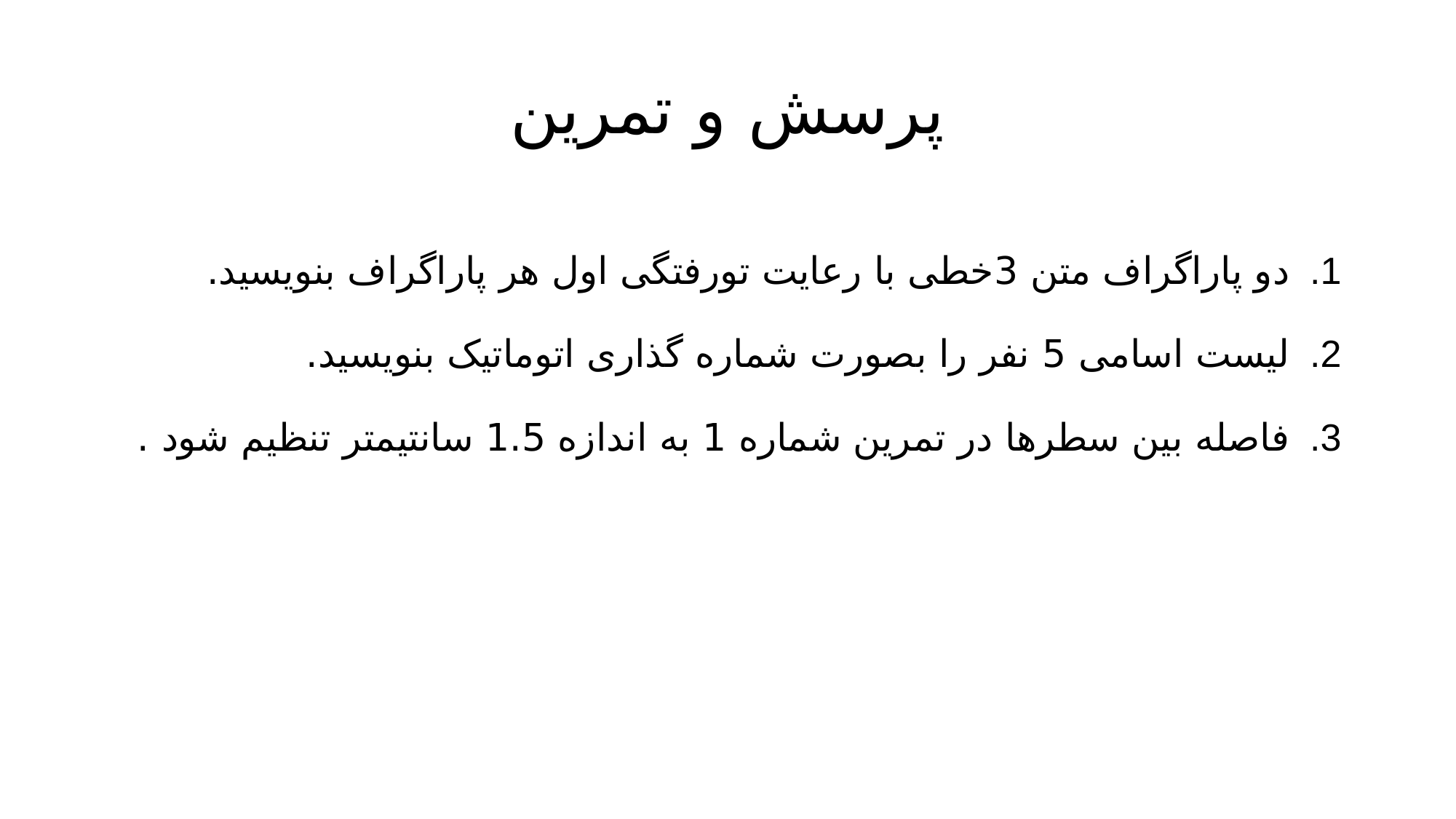

# پرسش و تمرین
دو پاراگراف متن 3خطی با رعایت تورفتگی اول هر پاراگراف بنویسید.
لیست اسامی 5 نفر را بصورت شماره گذاری اتوماتیک بنویسید.
فاصله بین سطرها در تمرین شماره 1 به اندازه 1.5 سانتیمتر تنظیم شود .